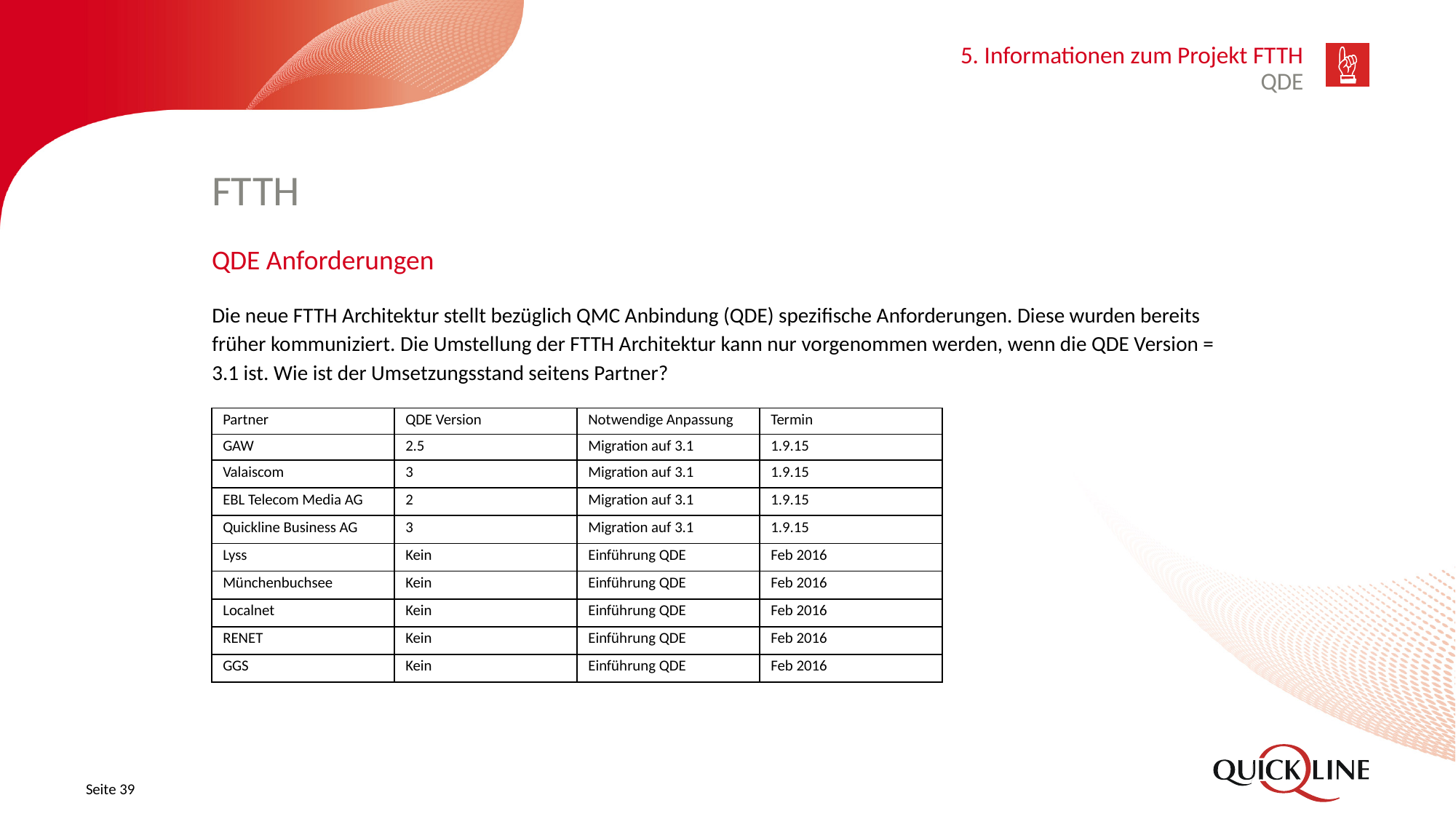

5. Informationen zum Projekt FTTH

QDE
# FTTH
QDE Anforderungen
Die neue FTTH Architektur stellt bezüglich QMC Anbindung (QDE) spezifische Anforderungen. Diese wurden bereits früher kommuniziert. Die Umstellung der FTTH Architektur kann nur vorgenommen werden, wenn die QDE Version = 3.1 ist. Wie ist der Umsetzungsstand seitens Partner?

| Partner | QDE Version | Notwendige Anpassung | Termin |
| --- | --- | --- | --- |
| GAW | 2.5 | Migration auf 3.1 | 1.9.15 |
| Valaiscom | 3 | Migration auf 3.1 | 1.9.15 |
| EBL Telecom Media AG | 2 | Migration auf 3.1 | 1.9.15 |
| Quickline Business AG | 3 | Migration auf 3.1 | 1.9.15 |
| Lyss | Kein | Einführung QDE | Feb 2016 |
| Münchenbuchsee | Kein | Einführung QDE | Feb 2016 |
| Localnet | Kein | Einführung QDE | Feb 2016 |
| RENET | Kein | Einführung QDE | Feb 2016 |
| GGS | Kein | Einführung QDE | Feb 2016 |
Seite 39